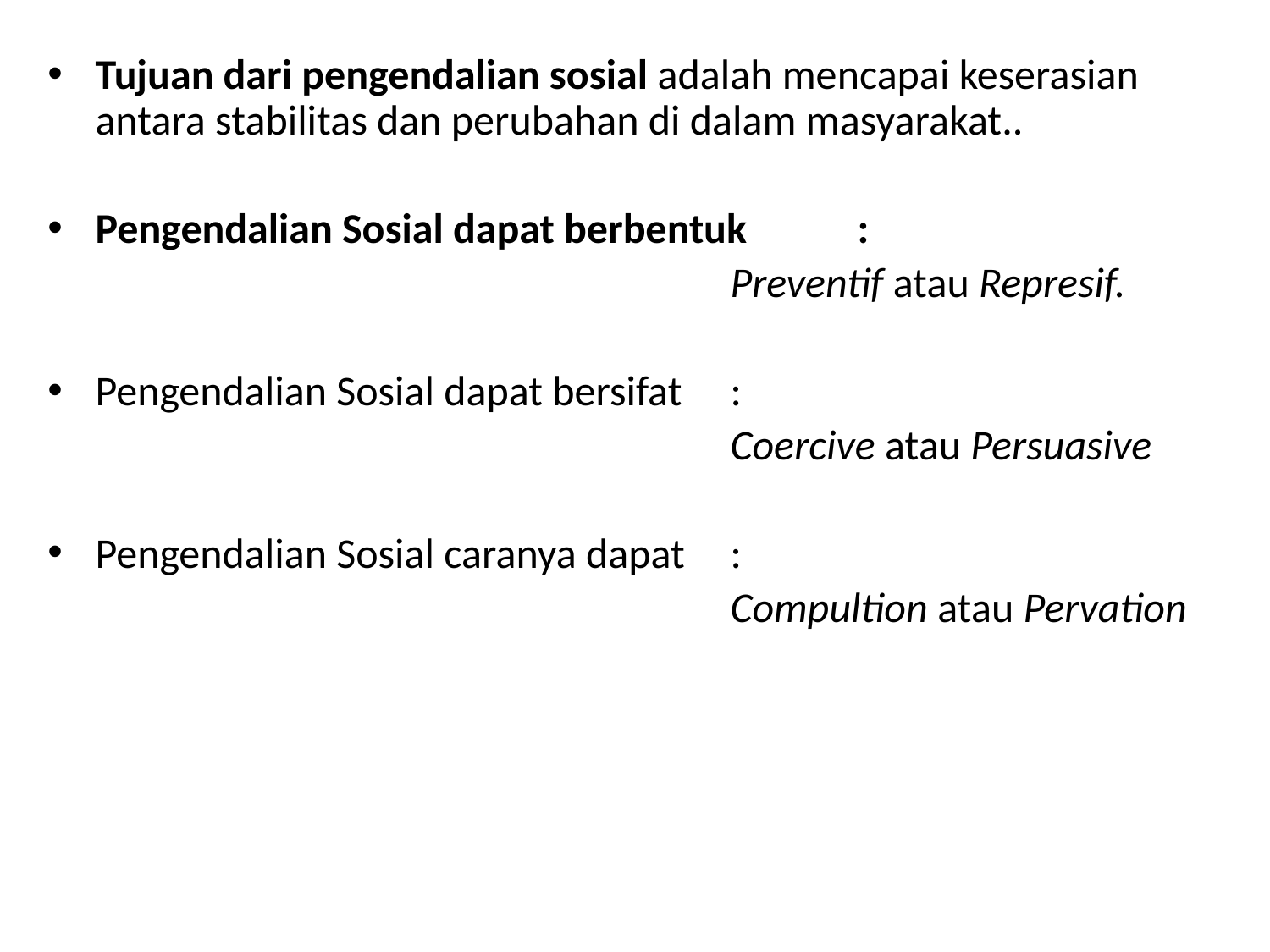

Tujuan dari pengendalian sosial adalah mencapai keserasian antara stabilitas dan perubahan di dalam masyarakat..

Pengendalian Sosial dapat berbentuk	:
						Preventif atau Represif.

Pengendalian Sosial dapat bersifat	:
						Coercive atau Persuasive

Pengendalian Sosial caranya dapat	:
						Compultion atau Pervation